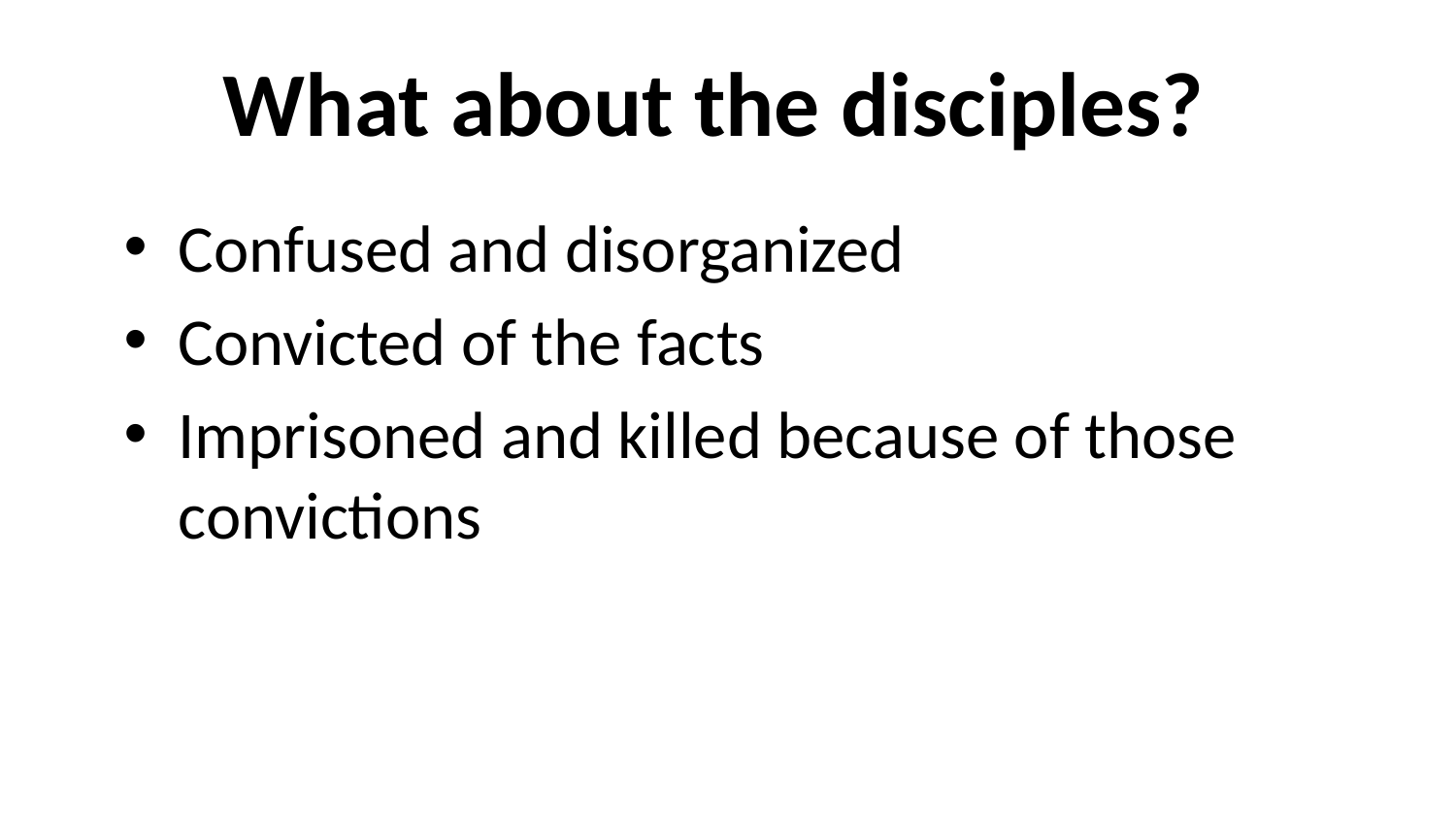

# What about the disciples?
Confused and disorganized
Convicted of the facts
Imprisoned and killed because of those convictions